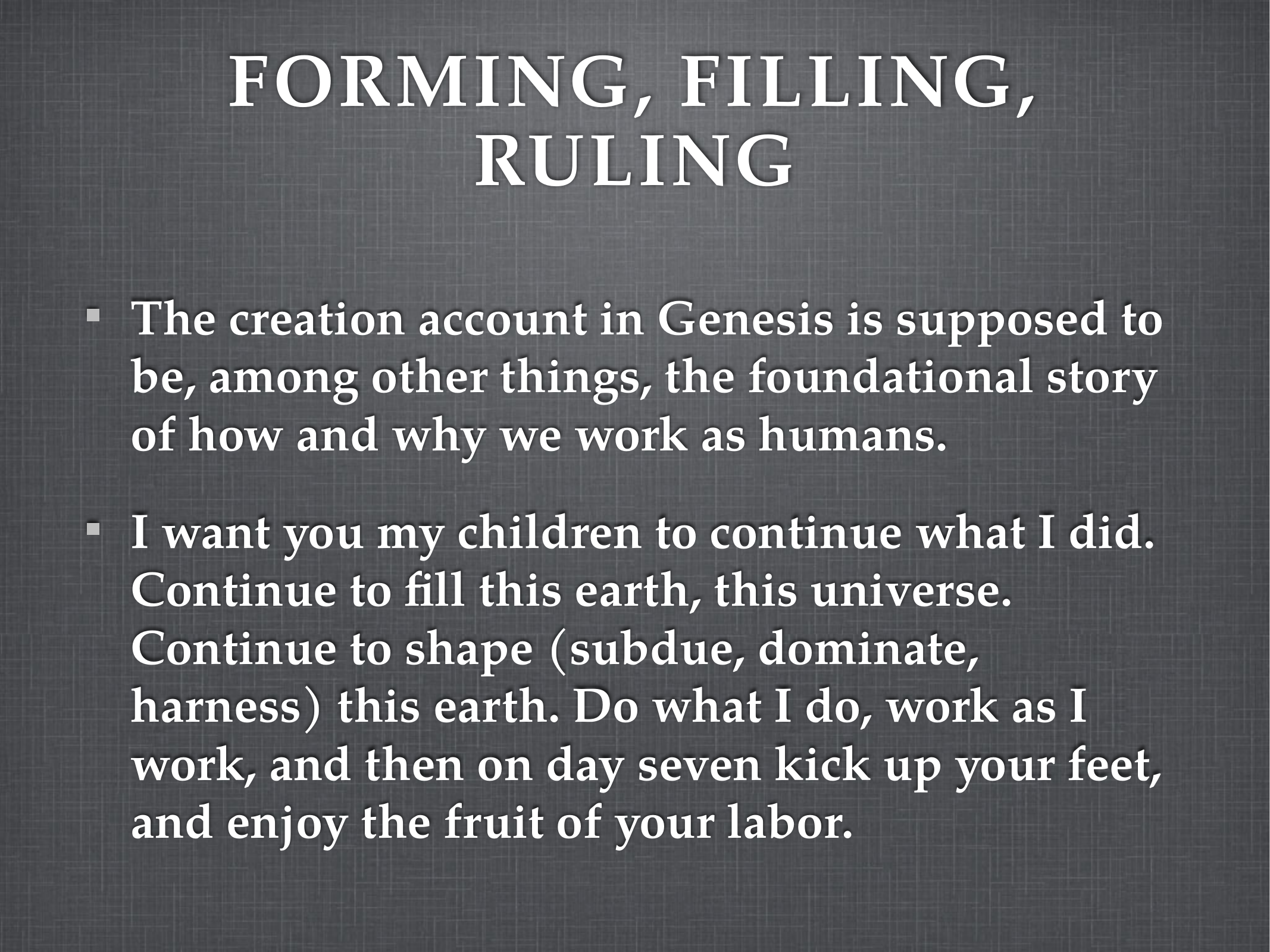

# Forming, Filling, Ruling
The creation account in Genesis is supposed to be, among other things, the foundational story of how and why we work as humans.
I want you my children to continue what I did. Continue to fill this earth, this universe. Continue to shape (subdue, dominate, harness) this earth. Do what I do, work as I work, and then on day seven kick up your feet, and enjoy the fruit of your labor.